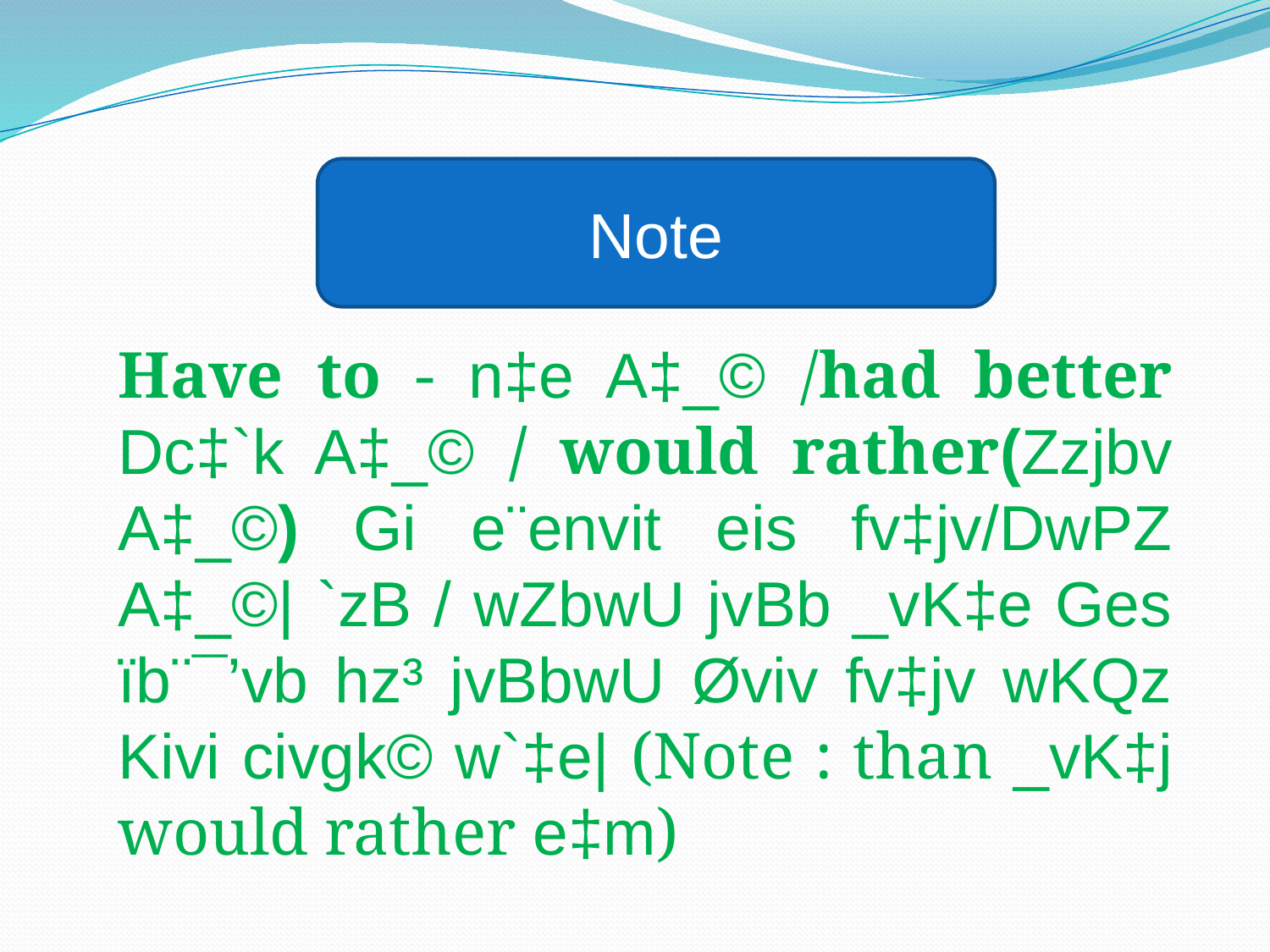

Note
Have to - n‡e A‡_© /had better Dc‡`k A‡_© / would rather(Zzjbv A‡_©) Gi e¨envit eis fv‡jv/DwPZ A‡_©| `zB / wZbwU jvBb _vK‡e Ges ïb¨¯’vb hz³ jvBbwU Øviv fv‡jv wKQz Kivi civgk© w`‡e| (Note : than _vK‡j would rather e‡m)